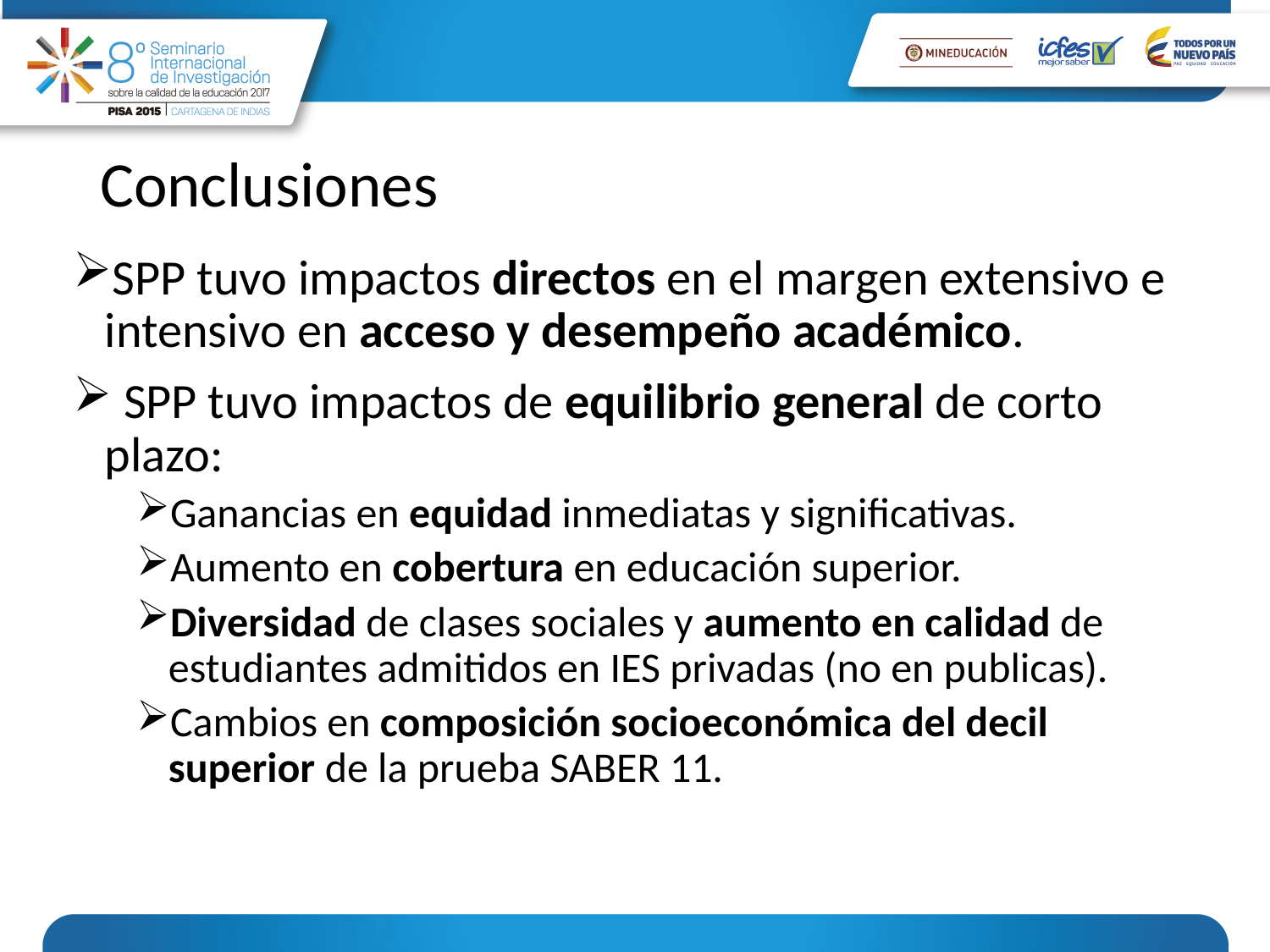

# Conclusiones
SPP tuvo impactos directos en el margen extensivo e intensivo en acceso y desempeño académico.
 SPP tuvo impactos de equilibrio general de corto plazo:
Ganancias en equidad inmediatas y significativas.
Aumento en cobertura en educación superior.
Diversidad de clases sociales y aumento en calidad de estudiantes admitidos en IES privadas (no en publicas).
Cambios en composición socioeconómica del decil superior de la prueba SABER 11.